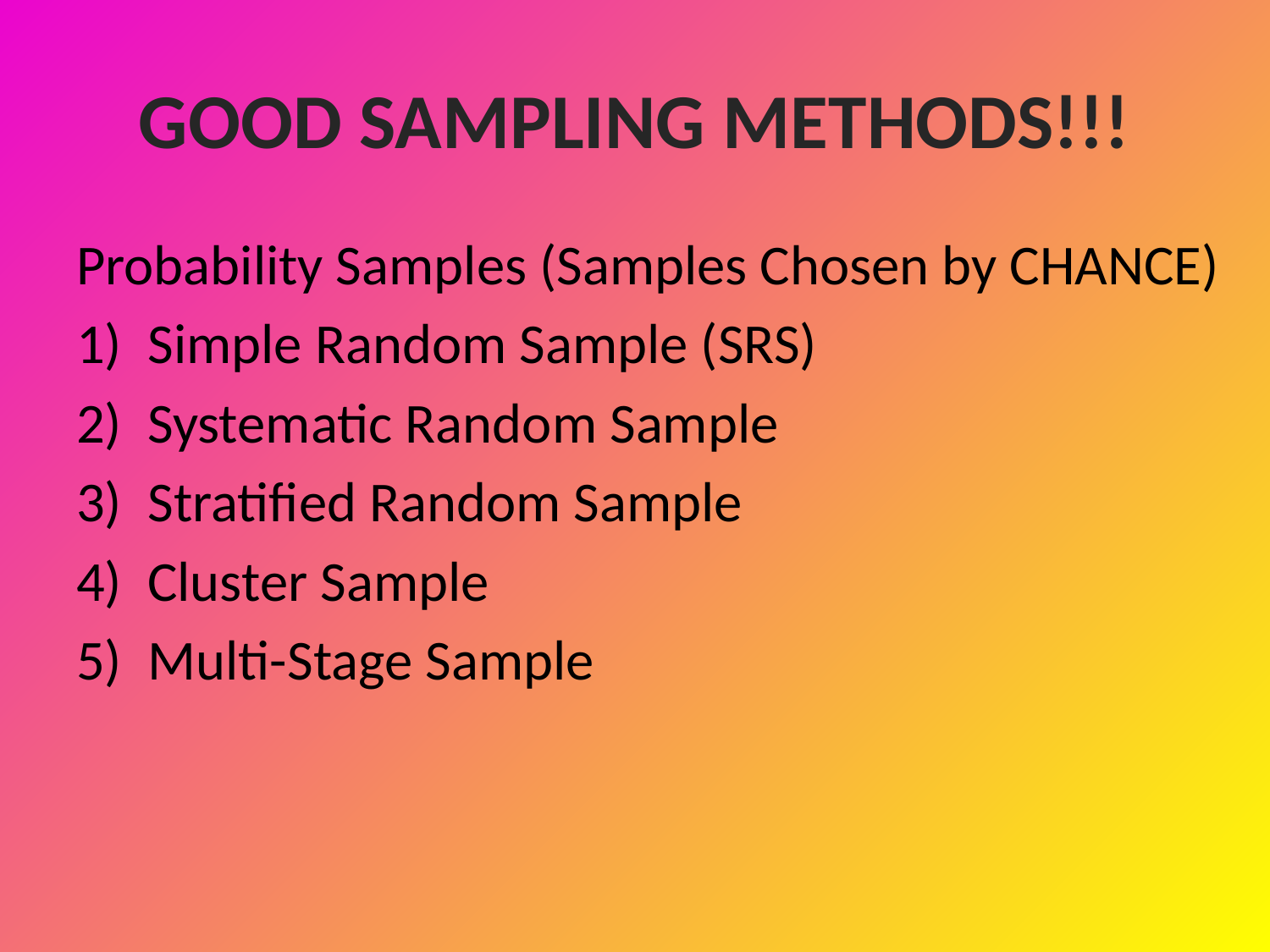

# GOOD SAMPLING METHODS!!!
Probability Samples (Samples Chosen by CHANCE)
Simple Random Sample (SRS)
Systematic Random Sample
Stratified Random Sample
Cluster Sample
Multi-Stage Sample